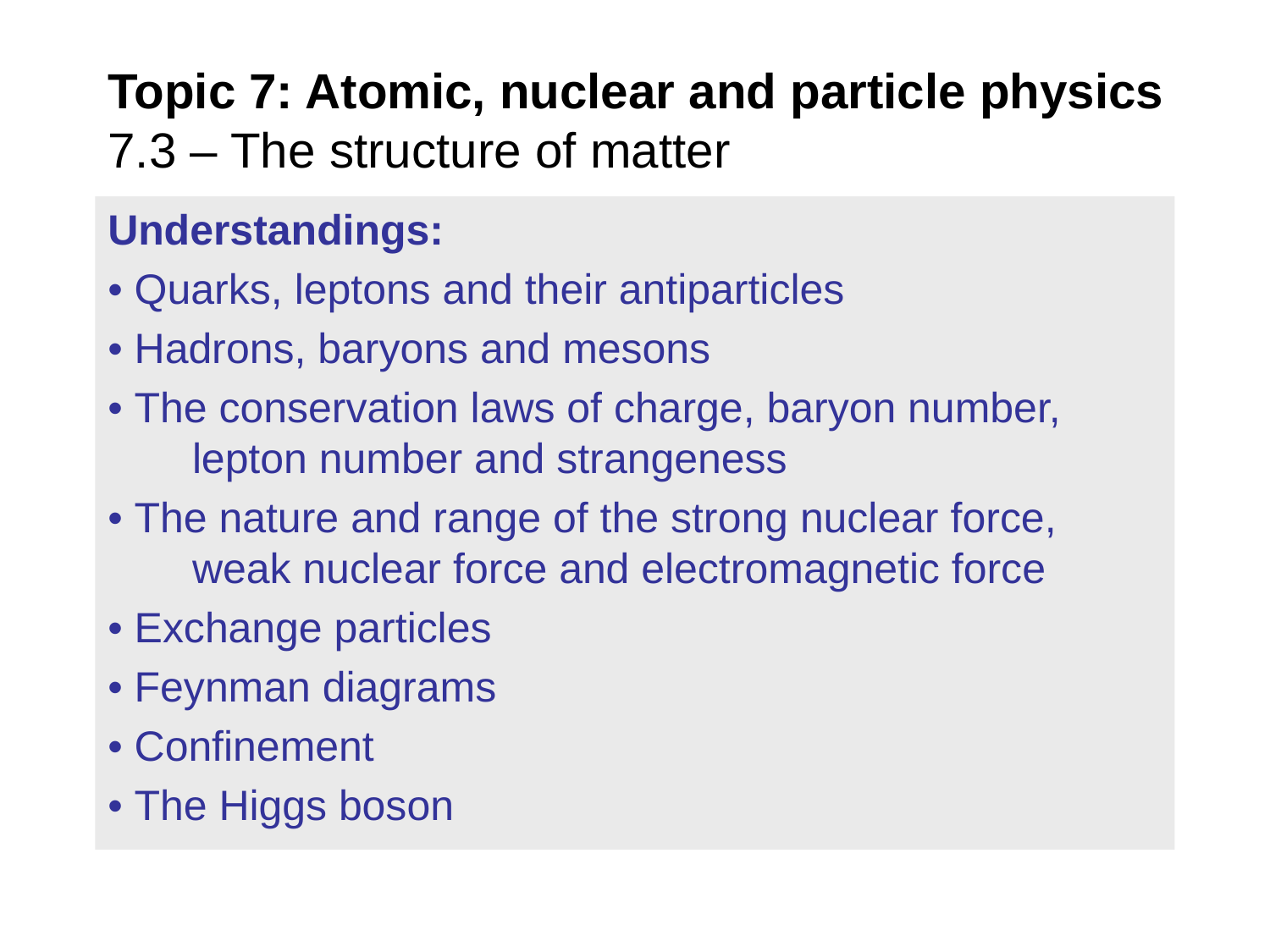

Topic 7: Atomic, nuclear and particle physics
7.3 – The structure of matter
Understandings:
• Quarks, leptons and their antiparticles
• Hadrons, baryons and mesons
• The conservation laws of charge, baryon number, lepton number and strangeness
• The nature and range of the strong nuclear force, weak nuclear force and electromagnetic force
• Exchange particles
• Feynman diagrams
• Confinement
• The Higgs boson